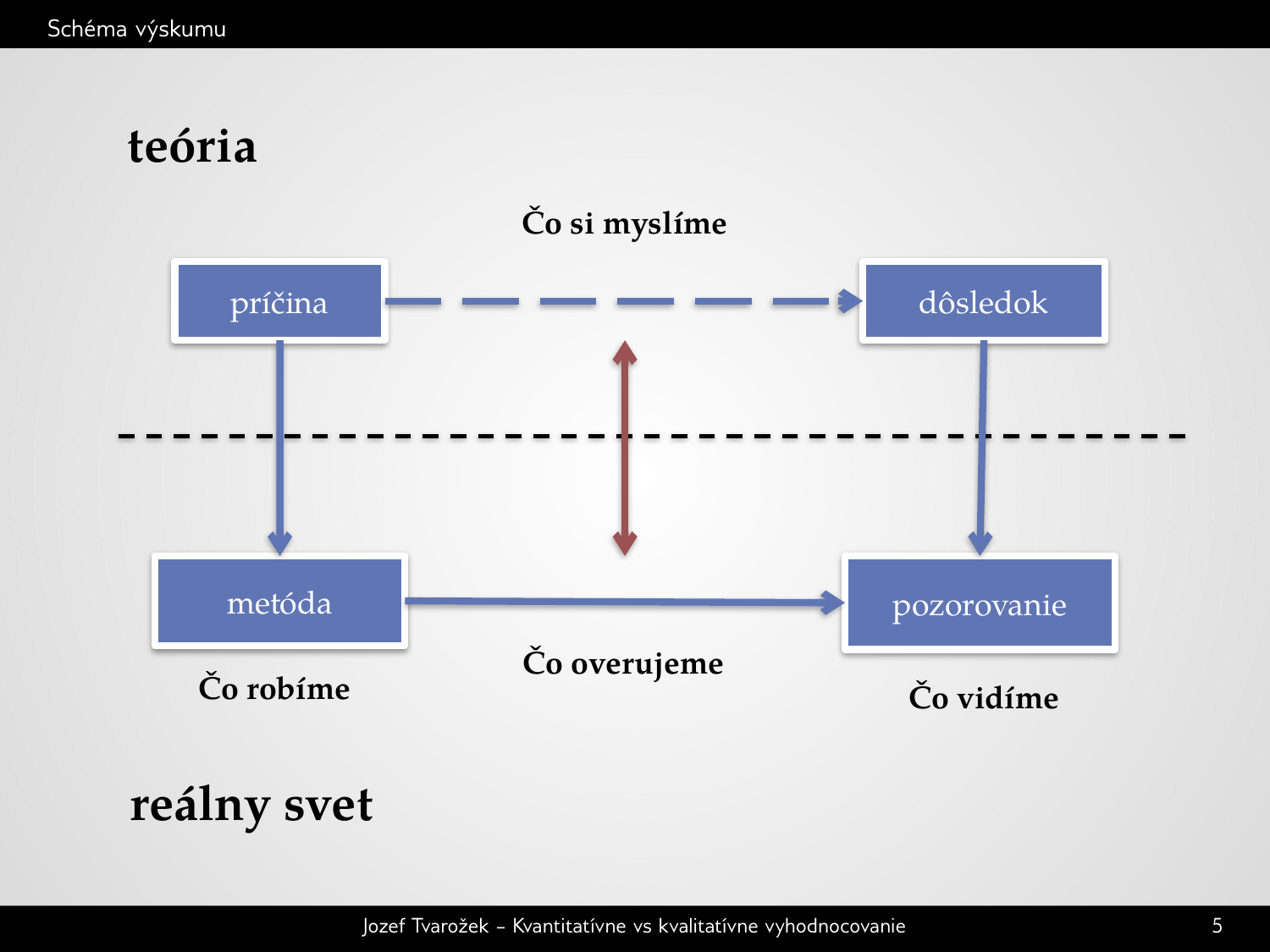

Schéma výskumu
teória
Čo si myslíme
príčina
dôsledok
metóda
pozorovanie
Čo overujeme
Čo robíme
Čo vidíme
reálny svet
Jozef Tvarožek – Kvantitatívne vs kvalitatívne vyhodnocovanie